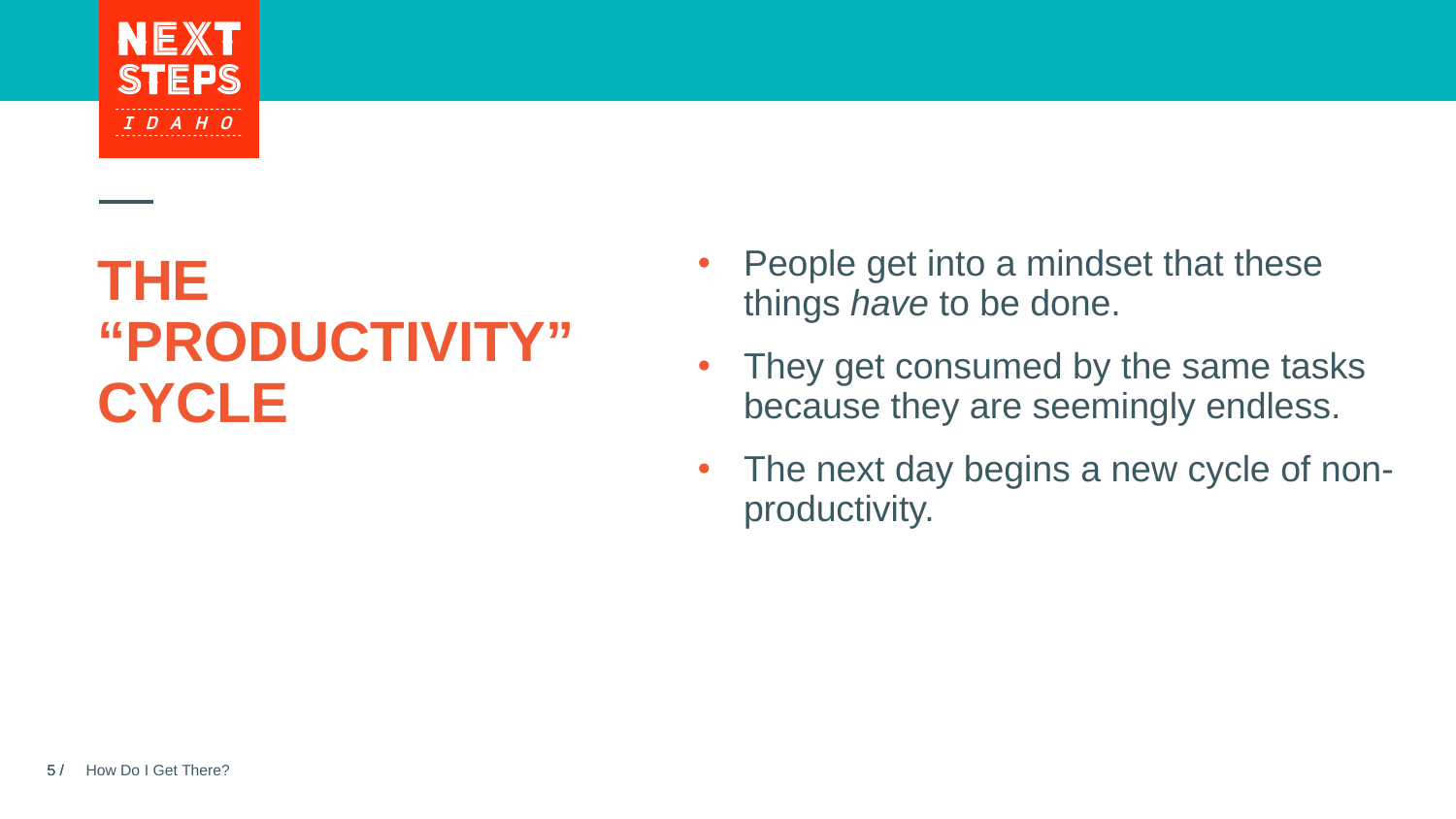

People get into a mindset that these things have to be done.
They get consumed by the same tasks because they are seemingly endless.
The next day begins a new cycle of non-productivity.
# THE “PRODUCTIVITY” CYCLE
How Do I Get There?